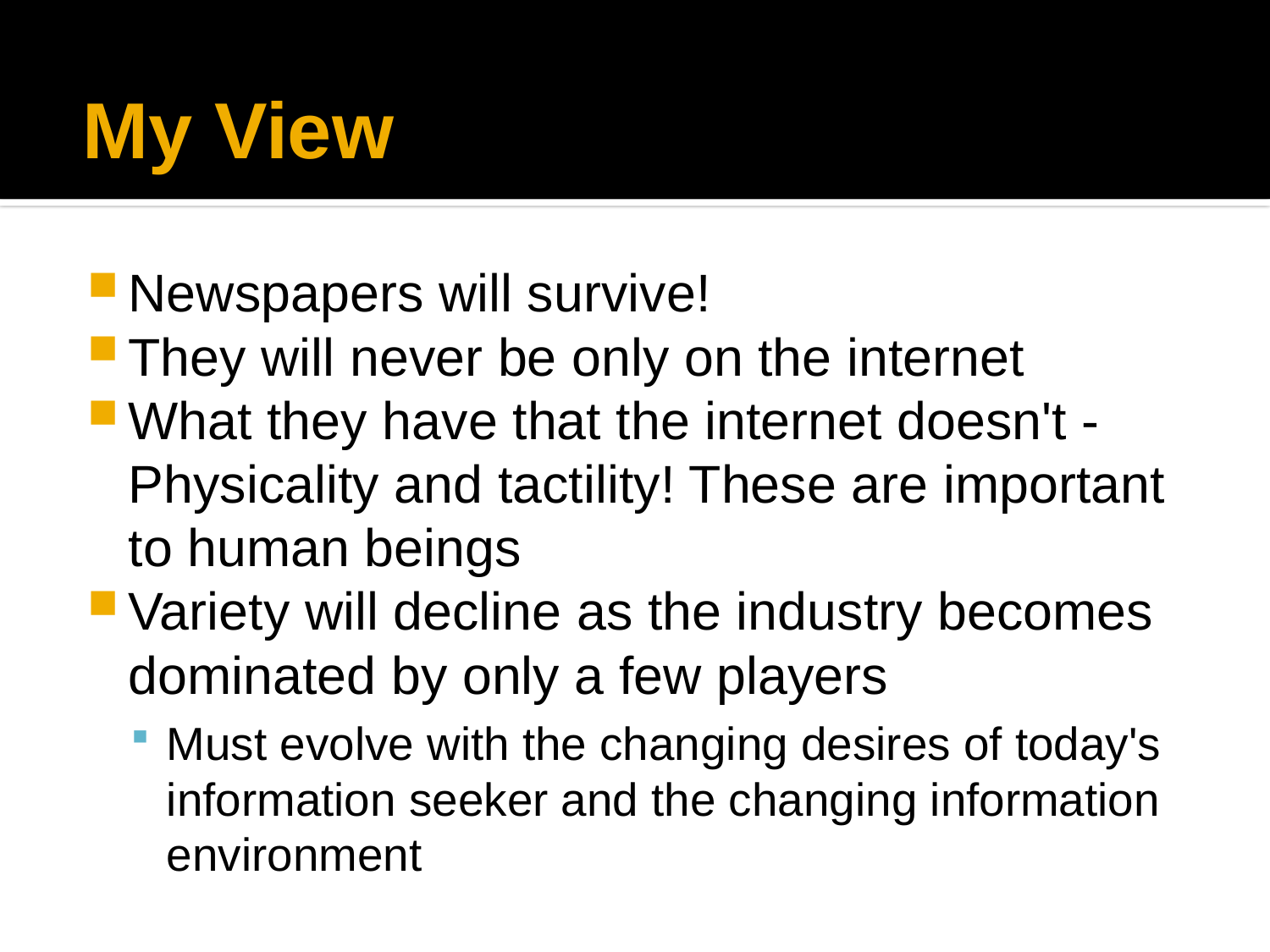

# My View
Newspapers will survive!
They will never be only on the internet
What they have that the internet doesn't -Physicality and tactility! These are important to human beings
Variety will decline as the industry becomes dominated by only a few players
Must evolve with the changing desires of today's information seeker and the changing information environment